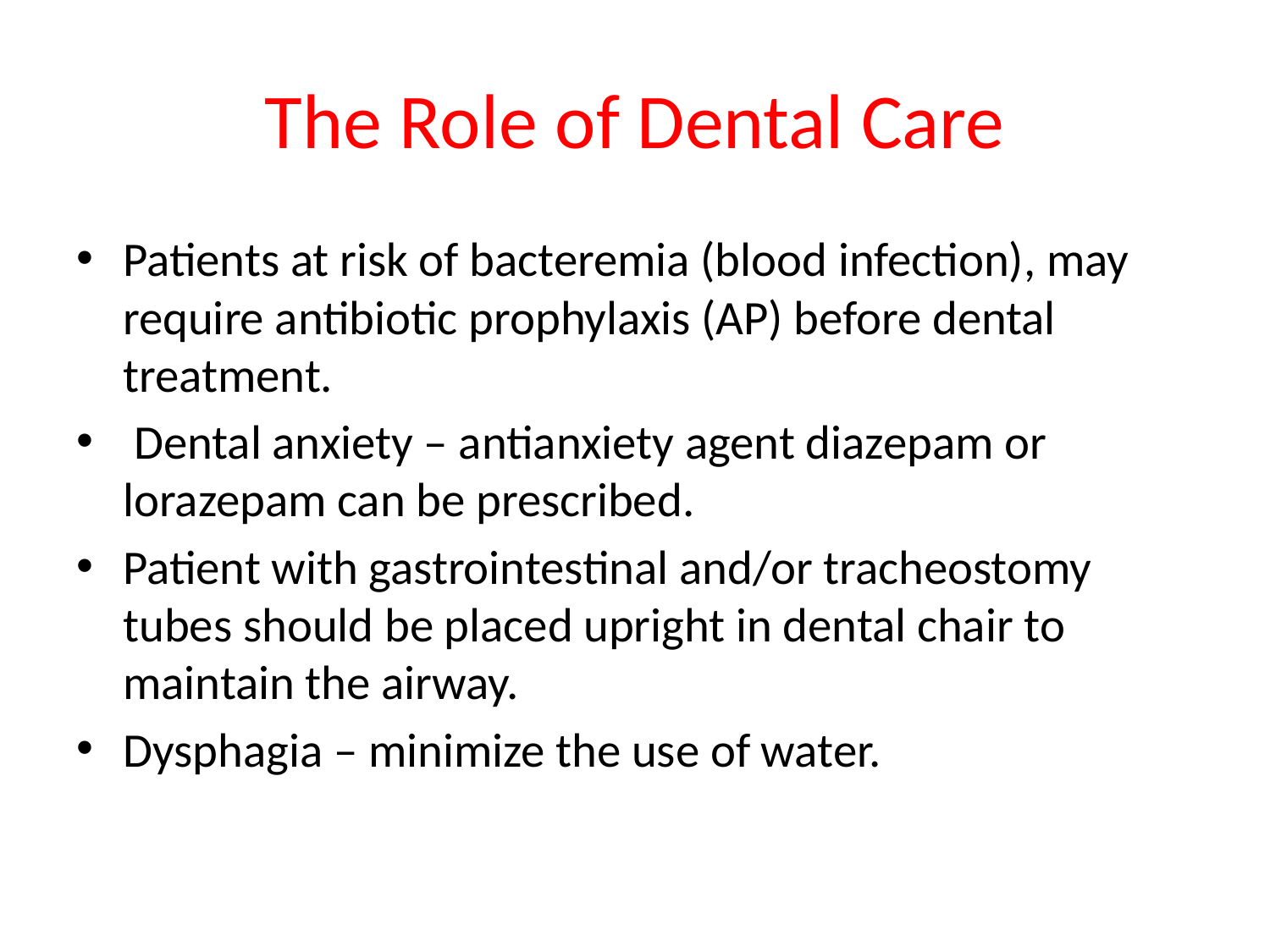

# The Role of Dental Care
Patients at risk of bacteremia (blood infection), may require antibiotic prophylaxis (AP) before dental treatment.
 Dental anxiety – antianxiety agent diazepam or lorazepam can be prescribed.
Patient with gastrointestinal and/or tracheostomy tubes should be placed upright in dental chair to maintain the airway.
Dysphagia – minimize the use of water.